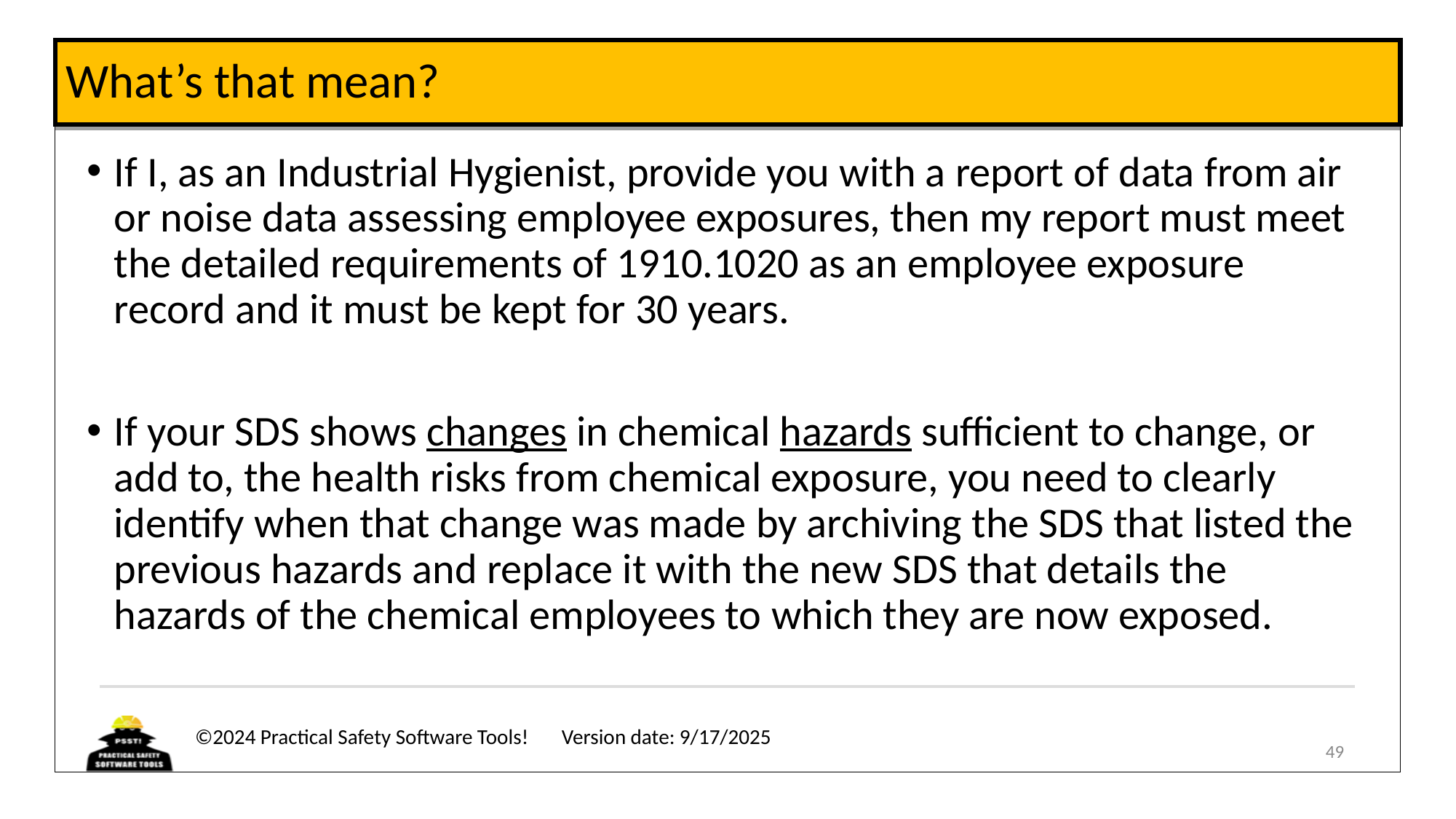

# What’s that mean?
If I, as an Industrial Hygienist, provide you with a report of data from air or noise data assessing employee exposures, then my report must meet the detailed requirements of 1910.1020 as an employee exposure record and it must be kept for 30 years.

If your SDS shows changes in chemical hazards sufficient to change, or add to, the health risks from chemical exposure, you need to clearly identify when that change was made by archiving the SDS that listed the previous hazards and replace it with the new SDS that details the hazards of the chemical employees to which they are now exposed.
49